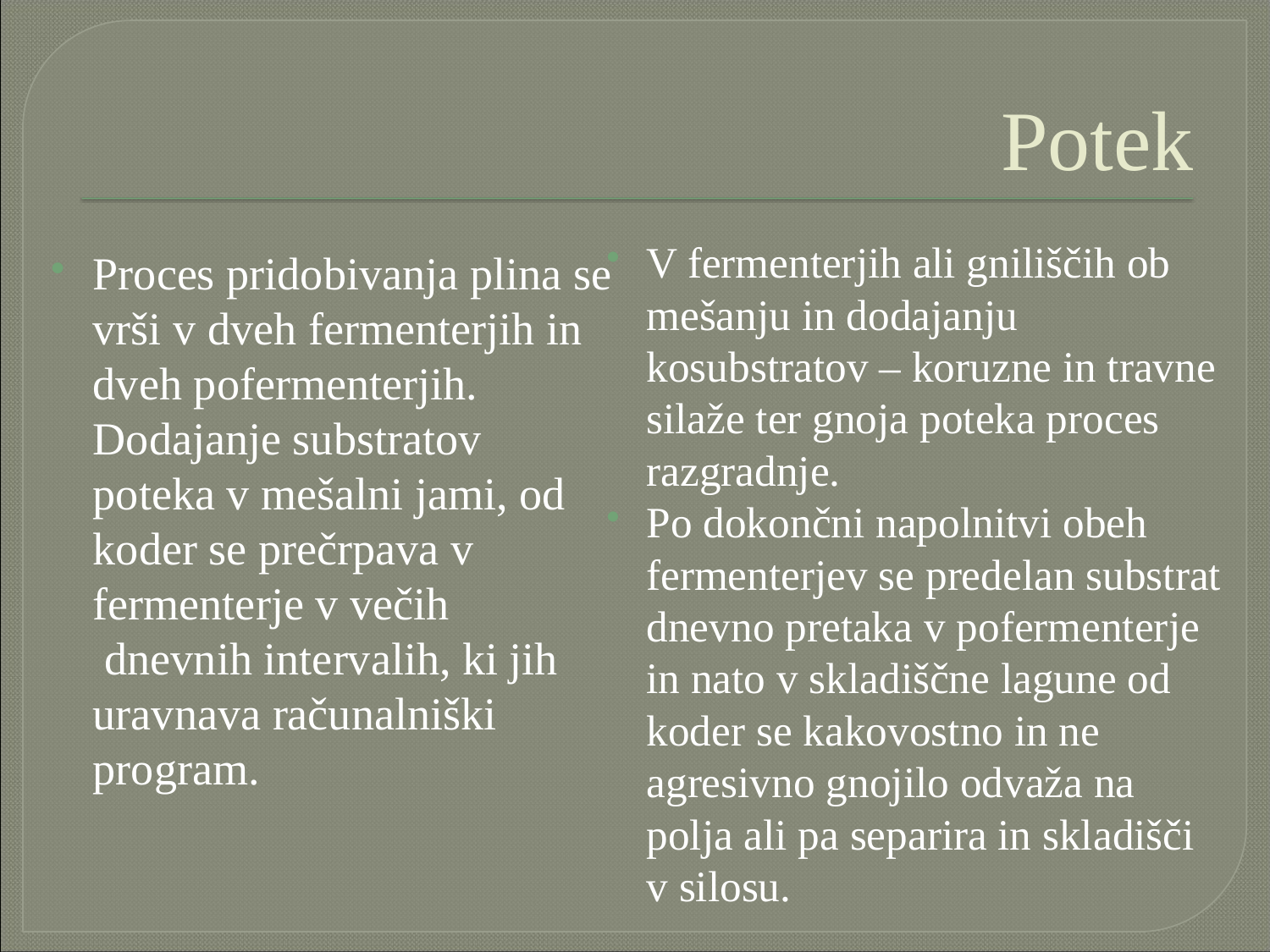

# Potek
V fermenterjih ali gniliščih ob mešanju in dodajanju kosubstratov – koruzne in travne silaže ter gnoja poteka proces razgradnje.
Po dokončni napolnitvi obeh fermenterjev se predelan substrat dnevno pretaka v pofermenterje in nato v skladiščne lagune od koder se kakovostno in ne agresivno gnojilo odvaža na polja ali pa separira in skladišči v silosu.
Proces pridobivanja plina se vrši v dveh fermenterjih in dveh pofermenterjih. Dodajanje substratov  poteka v mešalni jami, od koder se prečrpava v fermenterje v večih  dnevnih intervalih, ki jih uravnava računalniški program.